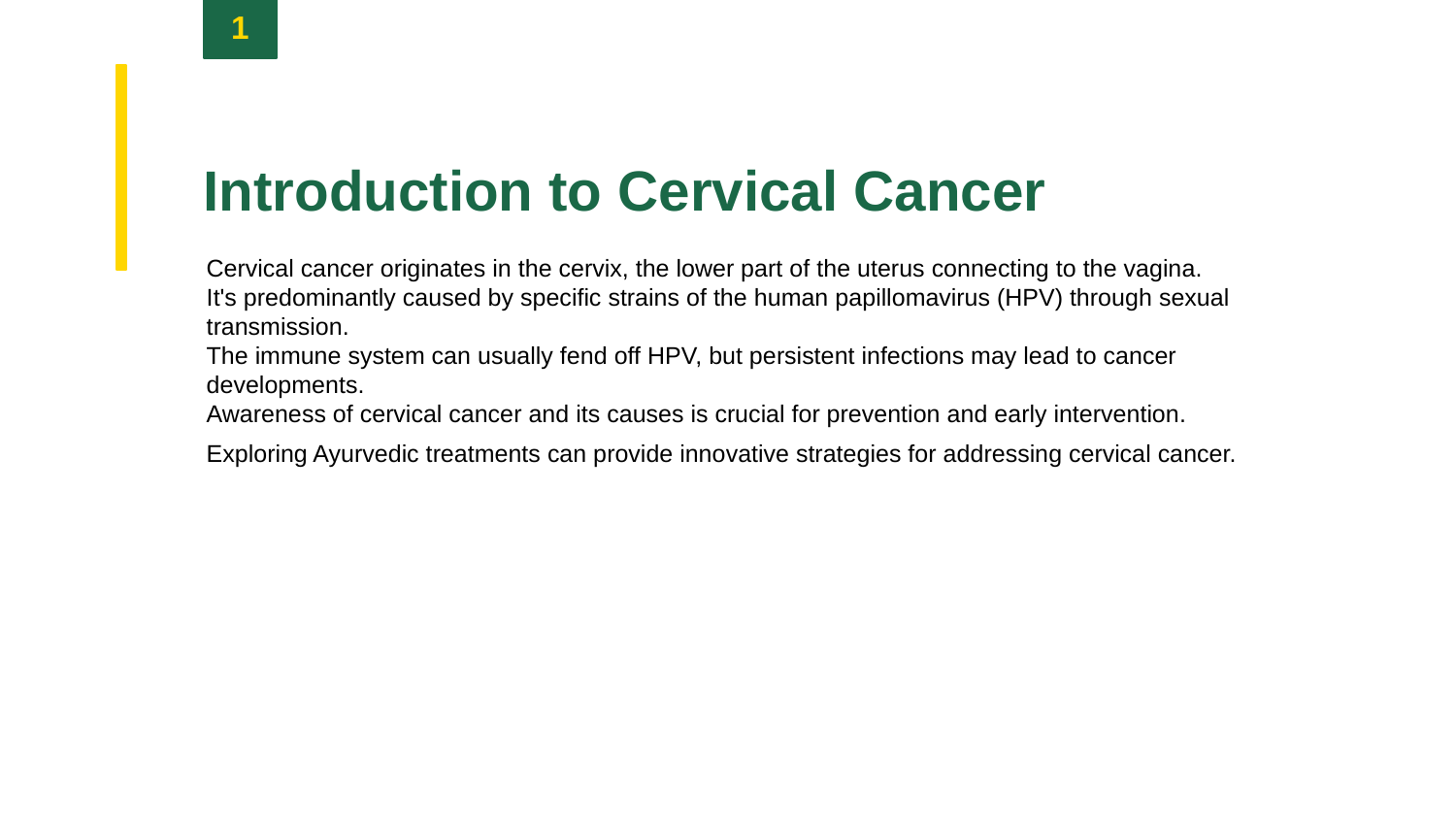

1

Introduction to Cervical Cancer
Cervical cancer originates in the cervix, the lower part of the uterus connecting to the vagina.
It's predominantly caused by specific strains of the human papillomavirus (HPV) through sexual transmission.
The immune system can usually fend off HPV, but persistent infections may lead to cancer developments.
Awareness of cervical cancer and its causes is crucial for prevention and early intervention.
Exploring Ayurvedic treatments can provide innovative strategies for addressing cervical cancer.